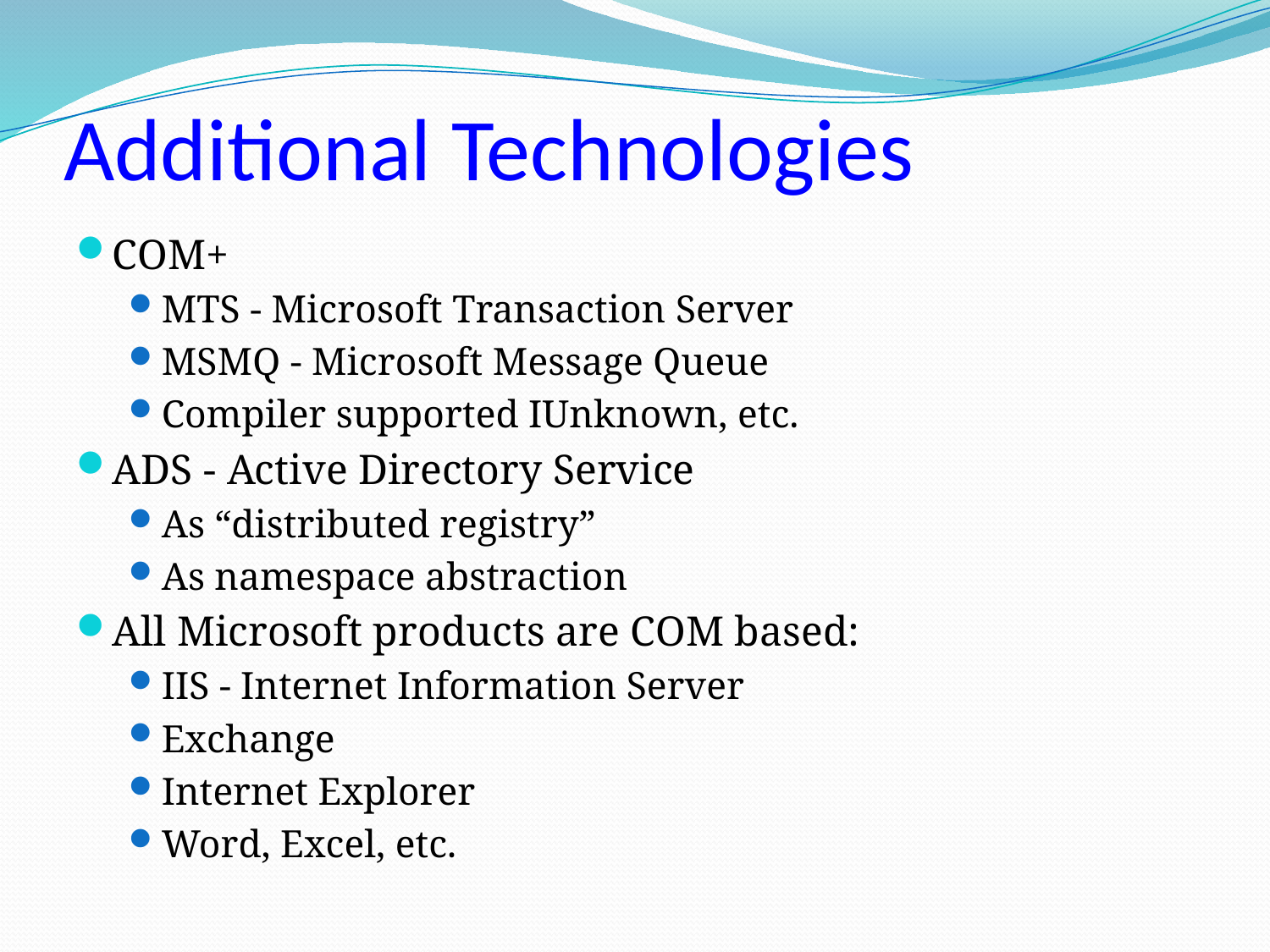

# Additional Technologies
COM+
MTS - Microsoft Transaction Server
MSMQ - Microsoft Message Queue
Compiler supported IUnknown, etc.
ADS - Active Directory Service
As “distributed registry”
As namespace abstraction
All Microsoft products are COM based:
IIS - Internet Information Server
Exchange
Internet Explorer
Word, Excel, etc.